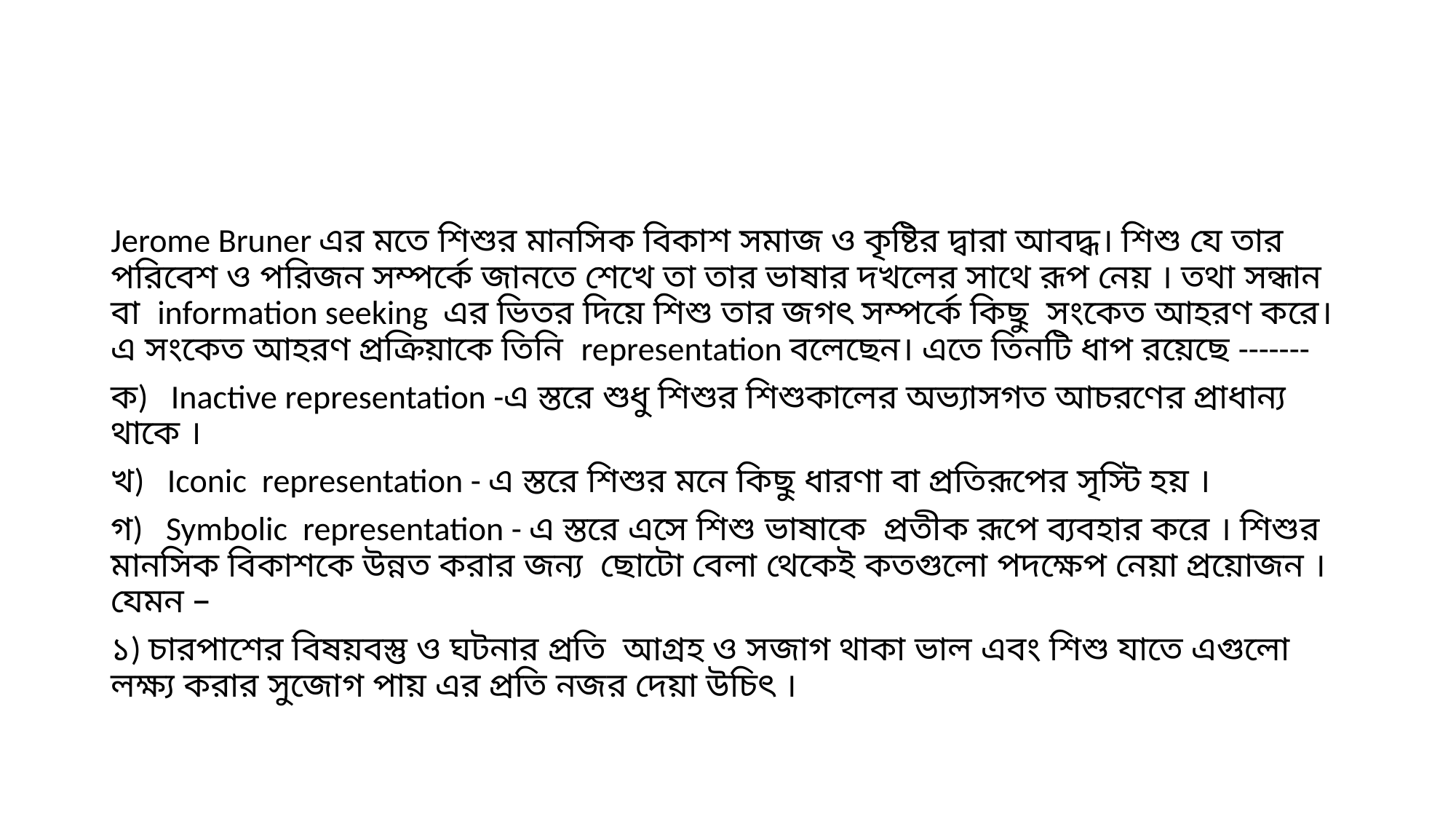

#
Jerome Bruner এর মতে শিশুর মানসিক বিকাশ সমাজ ও কৃষ্টির দ্বারা আবদ্ধ। শিশু যে তার পরিবেশ ও পরিজন সম্পর্কে জানতে শেখে তা তার ভাষার দখলের সাথে রূপ নেয় । তথা সন্ধান বা  information seeking  এর ভিতর দিয়ে শিশু তার জগৎ সম্পর্কে কিছু  সংকেত আহরণ করে। এ সংকেত আহরণ প্রক্রিয়াকে তিনি  representation বলেছেন। এতে তিনটি ধাপ রয়েছে -------
ক)   Inactive representation -এ স্তরে শুধু শিশুর শিশুকালের অভ্যাসগত আচরণের প্রাধান্য থাকে ।
খ)   Iconic  representation - এ স্তরে শিশুর মনে কিছু ধারণা বা প্রতিরূপের সৃস্টি হয় ।
গ)   Symbolic  representation - এ স্তরে এসে শিশু ভাষাকে  প্রতীক রূপে ব্যবহার করে । শিশুর মানসিক বিকাশকে উন্নত করার জন্য  ছোটো বেলা থেকেই কতগুলো পদক্ষেপ নেয়া প্রয়োজন । যেমন –
১) চারপাশের বিষয়বস্তু ও ঘটনার প্রতি  আগ্রহ ও সজাগ থাকা ভাল এবং শিশু যাতে এগুলো লক্ষ্য করার সুজোগ পায় এর প্রতি নজর দেয়া উচিৎ ।